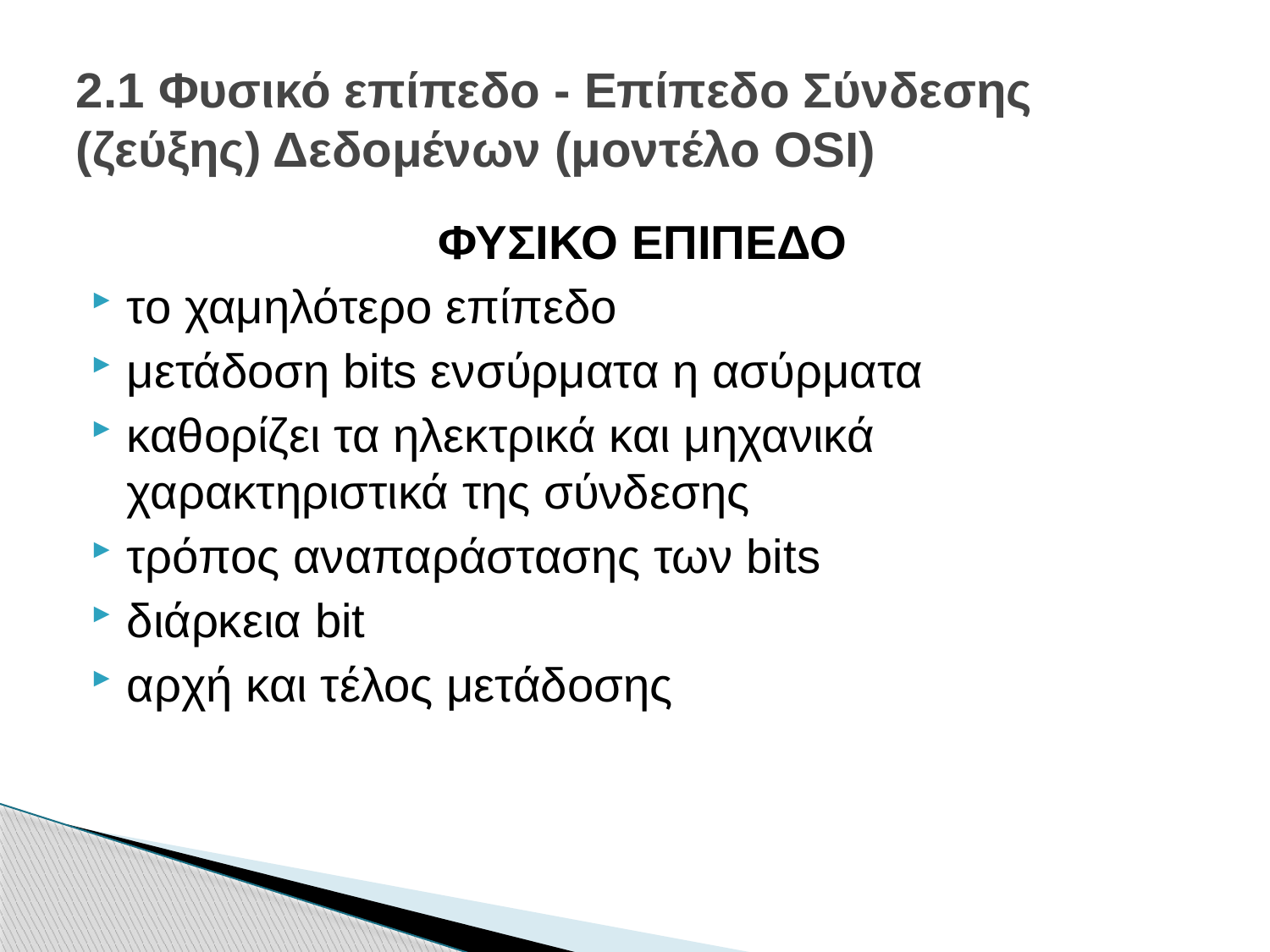

# 2.1 Φυσικό επίπεδο - Επίπεδο Σύνδεσης (ζεύξης) Δεδομένων (μοντέλο OSI)
ΦΥΣΙΚΟ ΕΠΙΠΕΔΟ
το χαμηλότερο επίπεδο
μετάδοση bits ενσύρματα η ασύρματα
καθορίζει τα ηλεκτρικά και μηχανικά χαρακτηριστικά της σύνδεσης
τρόπος αναπαράστασης των bits
διάρκεια bit
αρχή και τέλος μετάδοσης